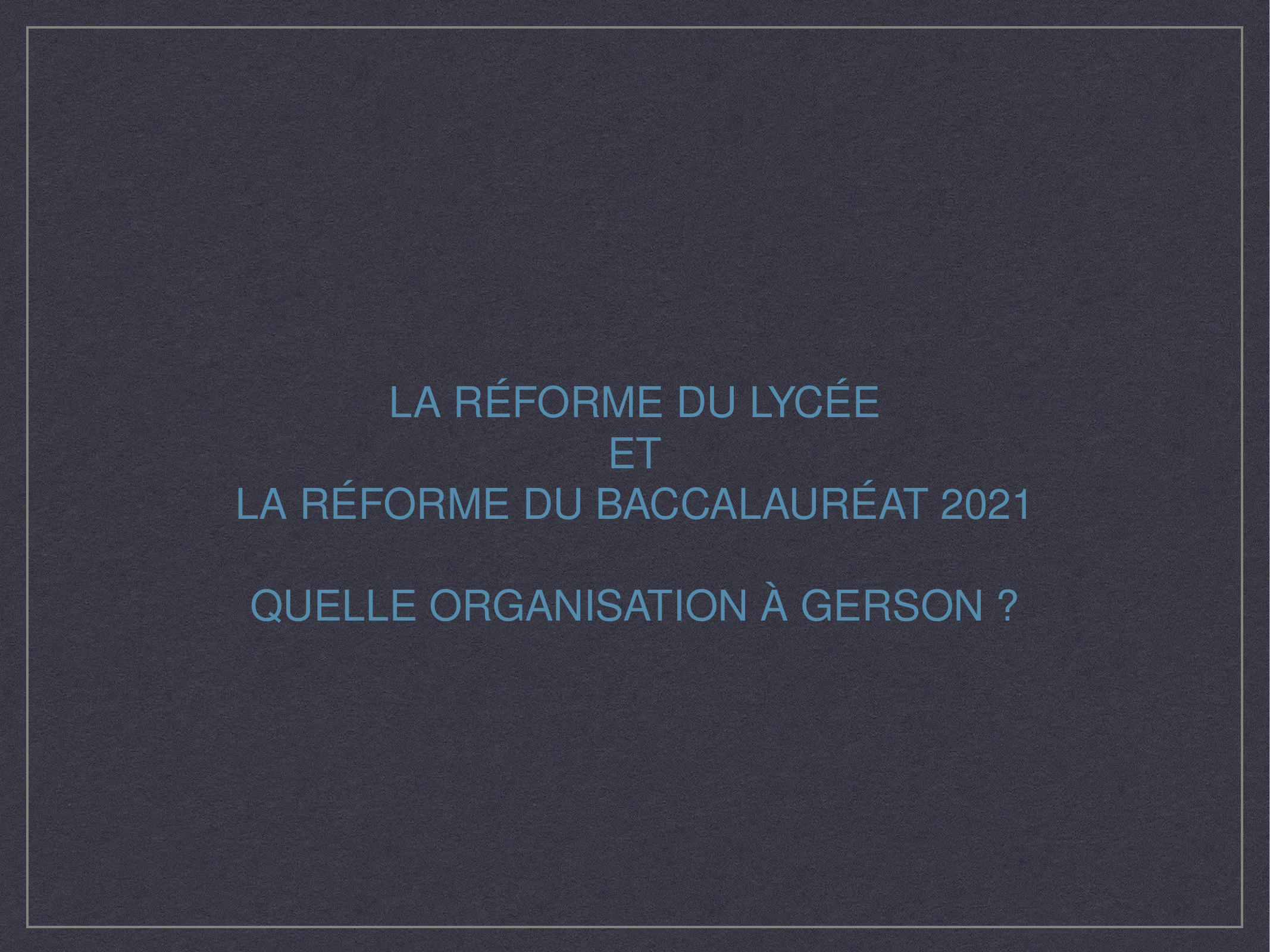

La réforme du lycée
et
la Réforme du Baccalauréat 2021

Quelle organisation à Gerson ?